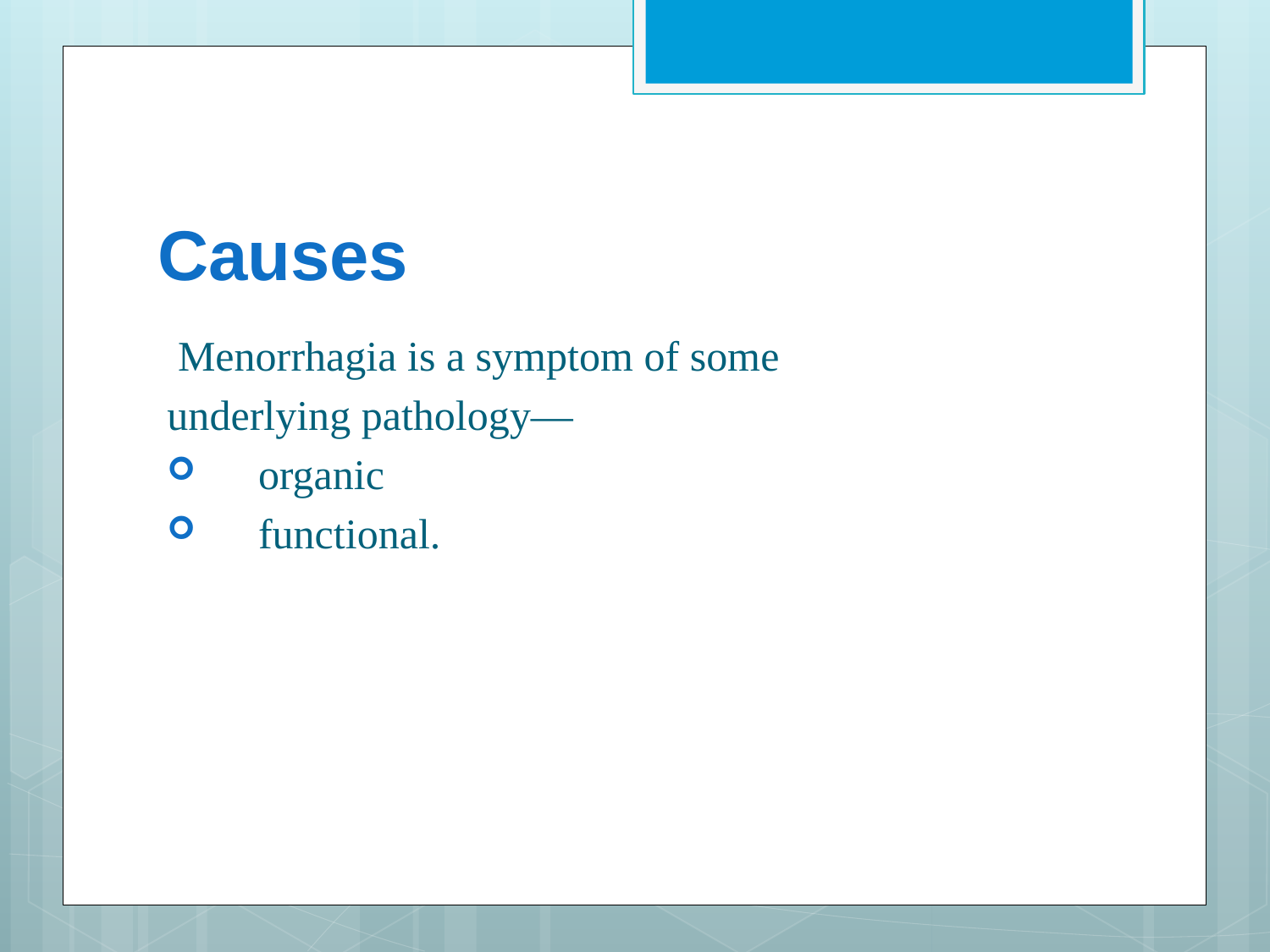

# Causes
 Menorrhagia is a symptom of some
underlying pathology—
     organic
     functional.